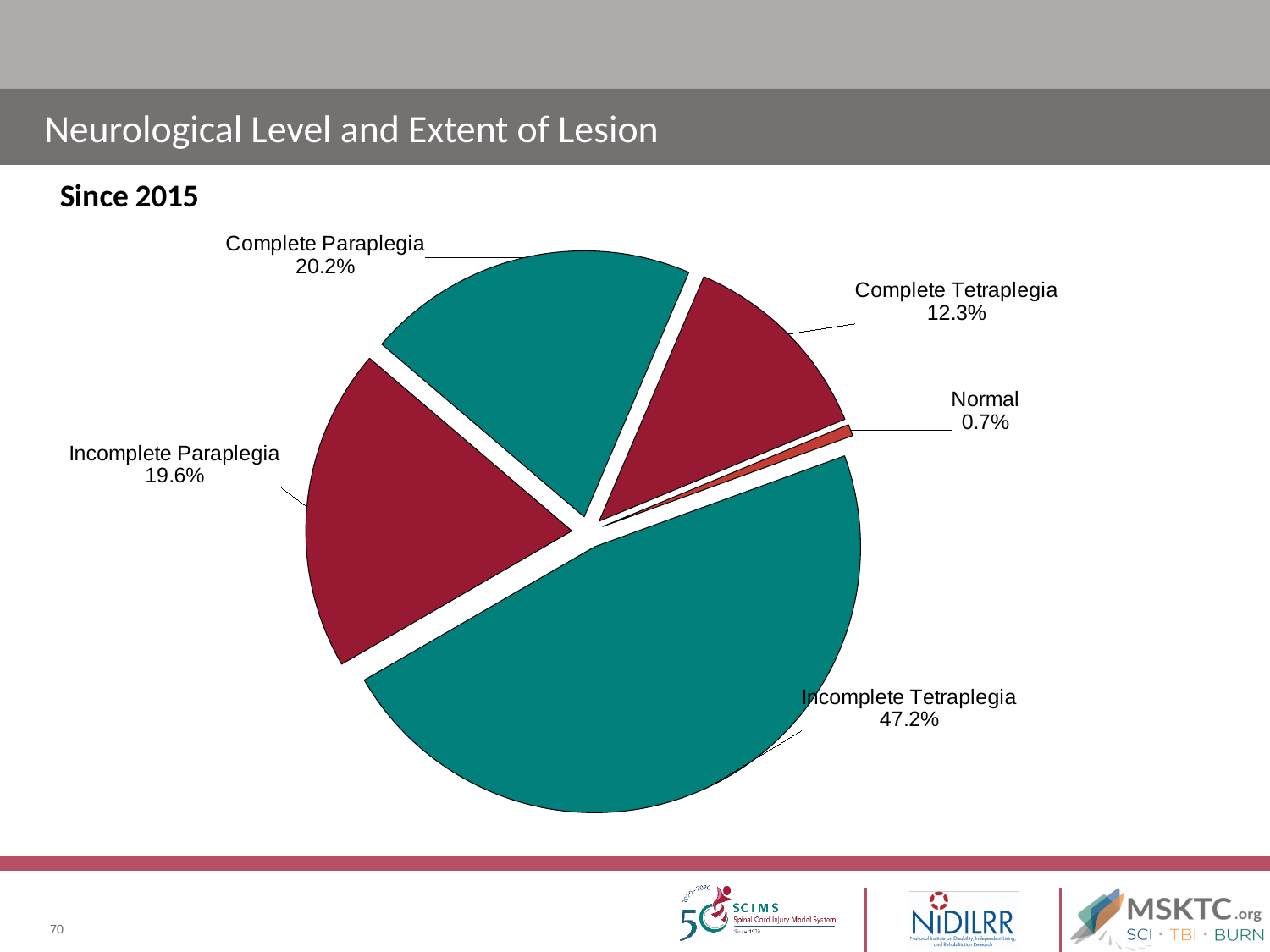

# Neurological Level and Extent of Lesion

### Chart

| Category |   |
|---|---|
| Incomplete Tetraplegia | 47.2 |
| Incomplete Paraplegia | 19.6 |
| Complete Paraplegia | 20.2 |
| Complete Tetraplegia | 12.3 |
| Normal | 0.7 |
70